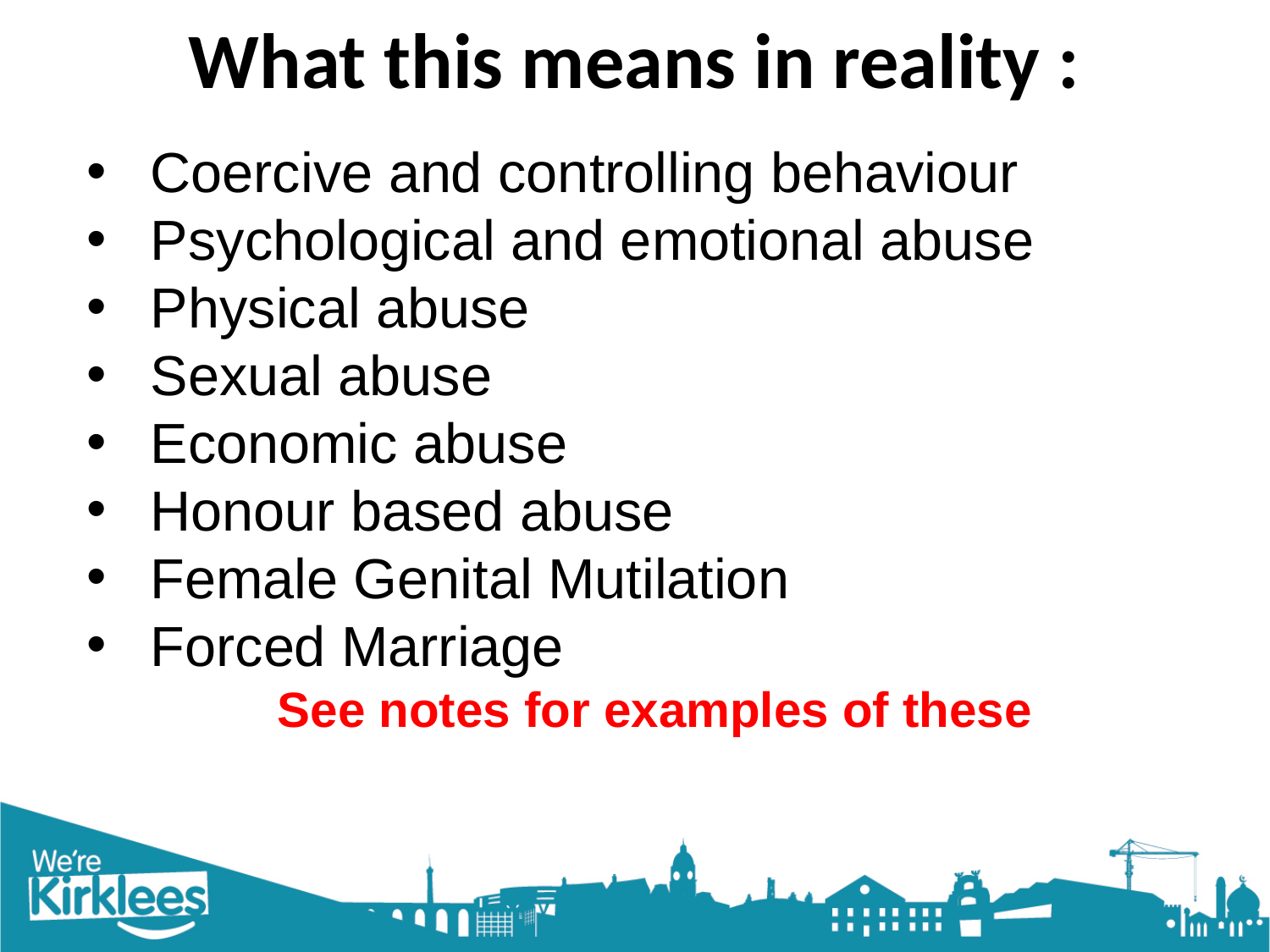

# What this means in reality :
Coercive and controlling behaviour
Psychological and emotional abuse
Physical abuse
Sexual abuse
Economic abuse
Honour based abuse
Female Genital Mutilation
Forced Marriage
See notes for examples of these